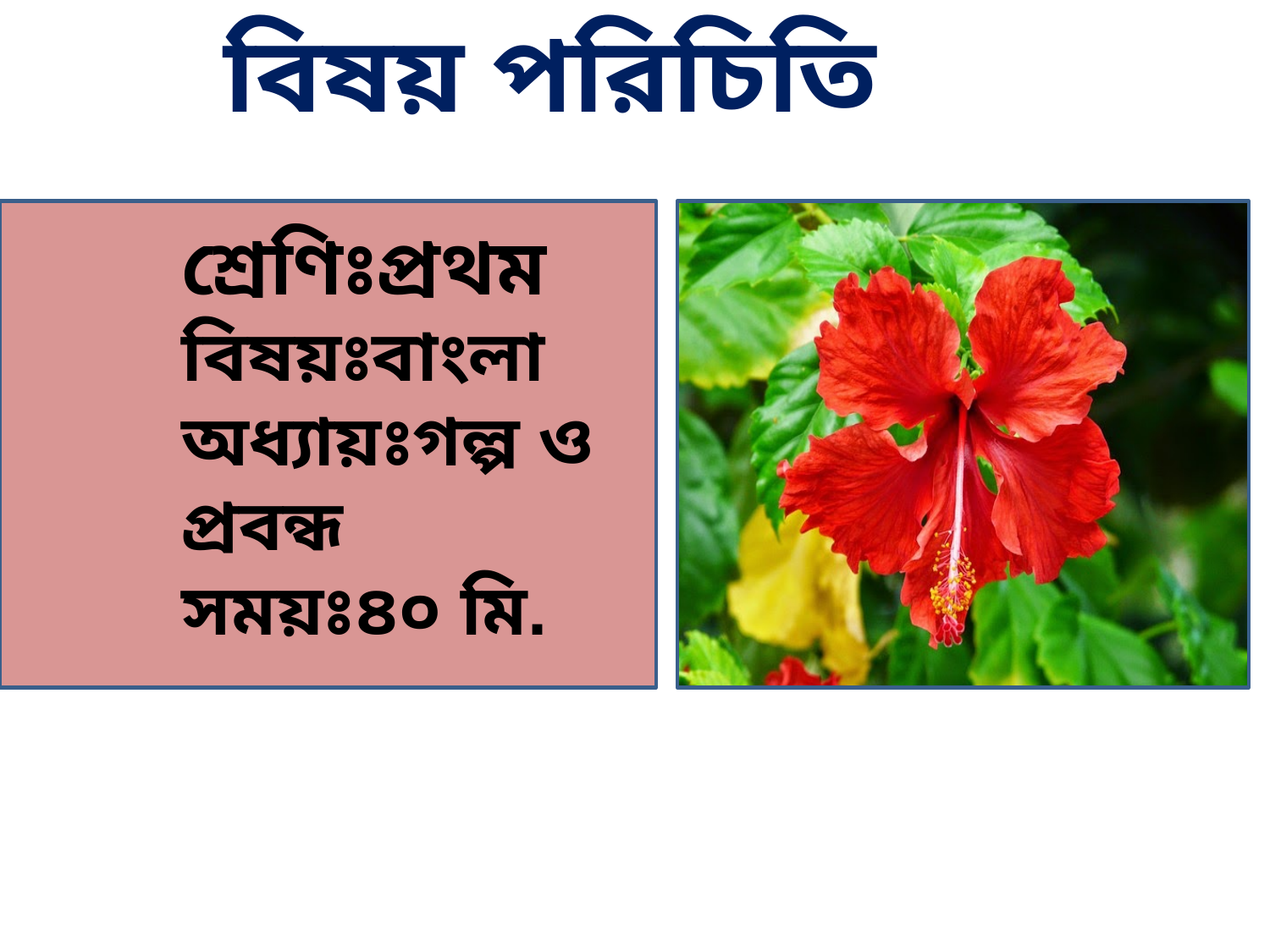

বিষয় পরিচিতি

শ্রেণিঃপ্রথম
বিষয়ঃবাংলা
অধ্যায়ঃগল্প ও প্রবন্ধ
সময়ঃ৪০ মি.